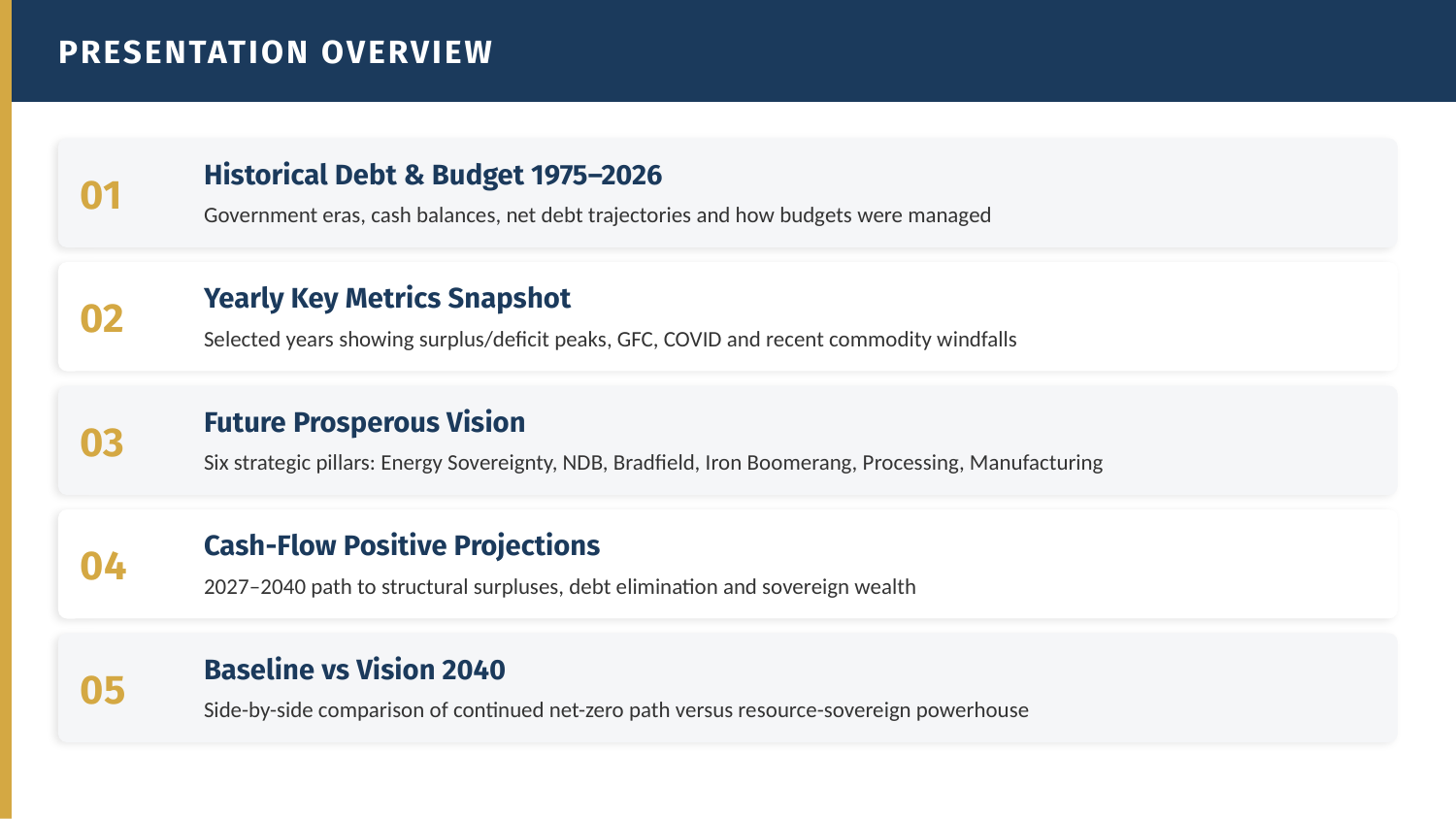

PRESENTATION OVERVIEW

Historical Debt & Budget 1975–2026
01
Government eras, cash balances, net debt trajectories and how budgets were managed

Yearly Key Metrics Snapshot
02
Selected years showing surplus/deficit peaks, GFC, COVID and recent commodity windfalls

Future Prosperous Vision
03
Six strategic pillars: Energy Sovereignty, NDB, Bradfield, Iron Boomerang, Processing, Manufacturing

Cash-Flow Positive Projections
04
2027–2040 path to structural surpluses, debt elimination and sovereign wealth

Baseline vs Vision 2040
05
Side-by-side comparison of continued net-zero path versus resource-sovereign powerhouse